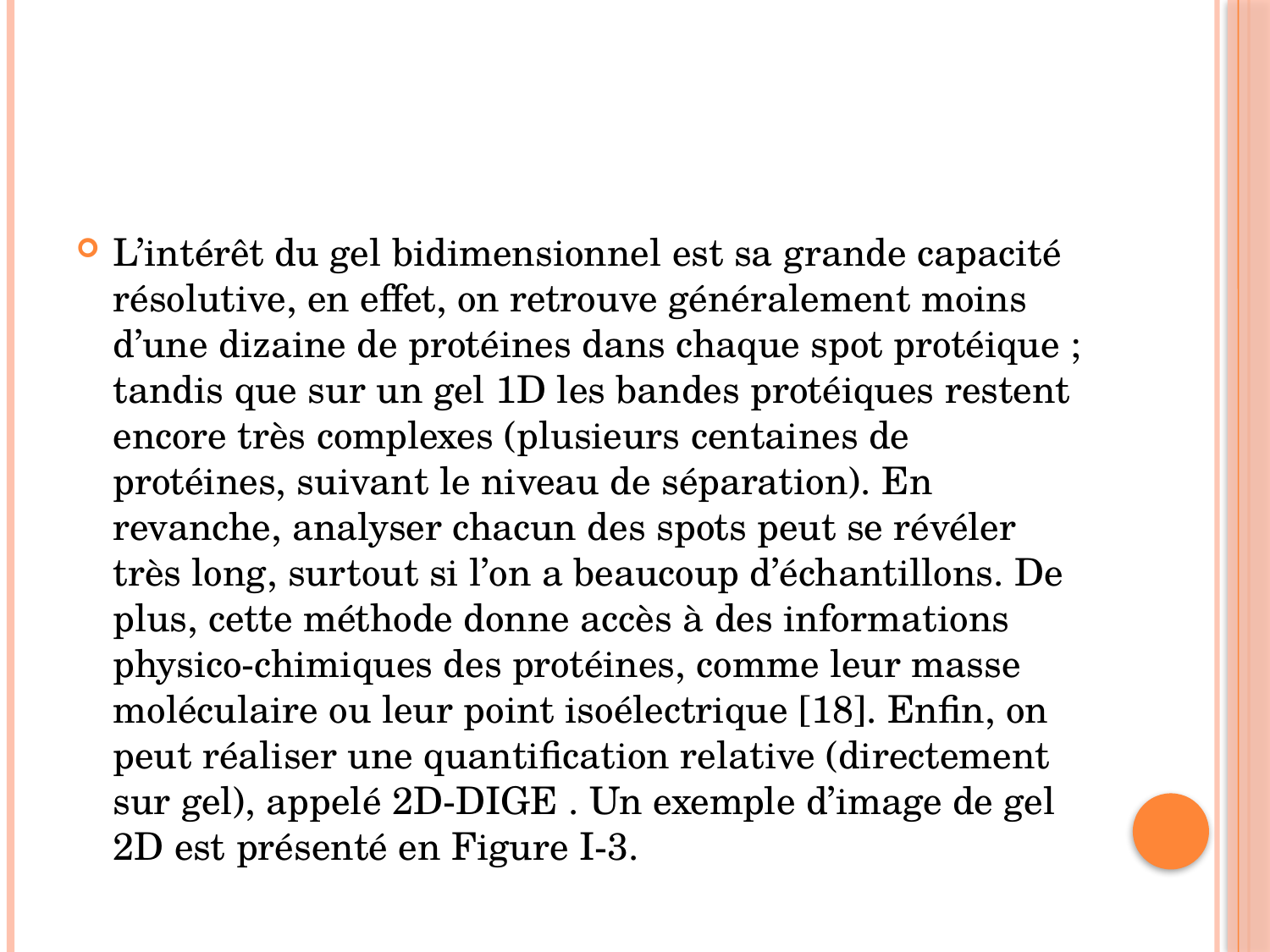

#
L’intérêt du gel bidimensionnel est sa grande capacité résolutive, en effet, on retrouve généralement moins d’une dizaine de protéines dans chaque spot protéique ; tandis que sur un gel 1D les bandes protéiques restent encore très complexes (plusieurs centaines de protéines, suivant le niveau de séparation). En revanche, analyser chacun des spots peut se révéler très long, surtout si l’on a beaucoup d’échantillons. De plus, cette méthode donne accès à des informations physico-chimiques des protéines, comme leur masse moléculaire ou leur point isoélectrique [18]. Enfin, on peut réaliser une quantification relative (directement sur gel), appelé 2D-DIGE . Un exemple d’image de gel 2D est présenté en Figure I-3.